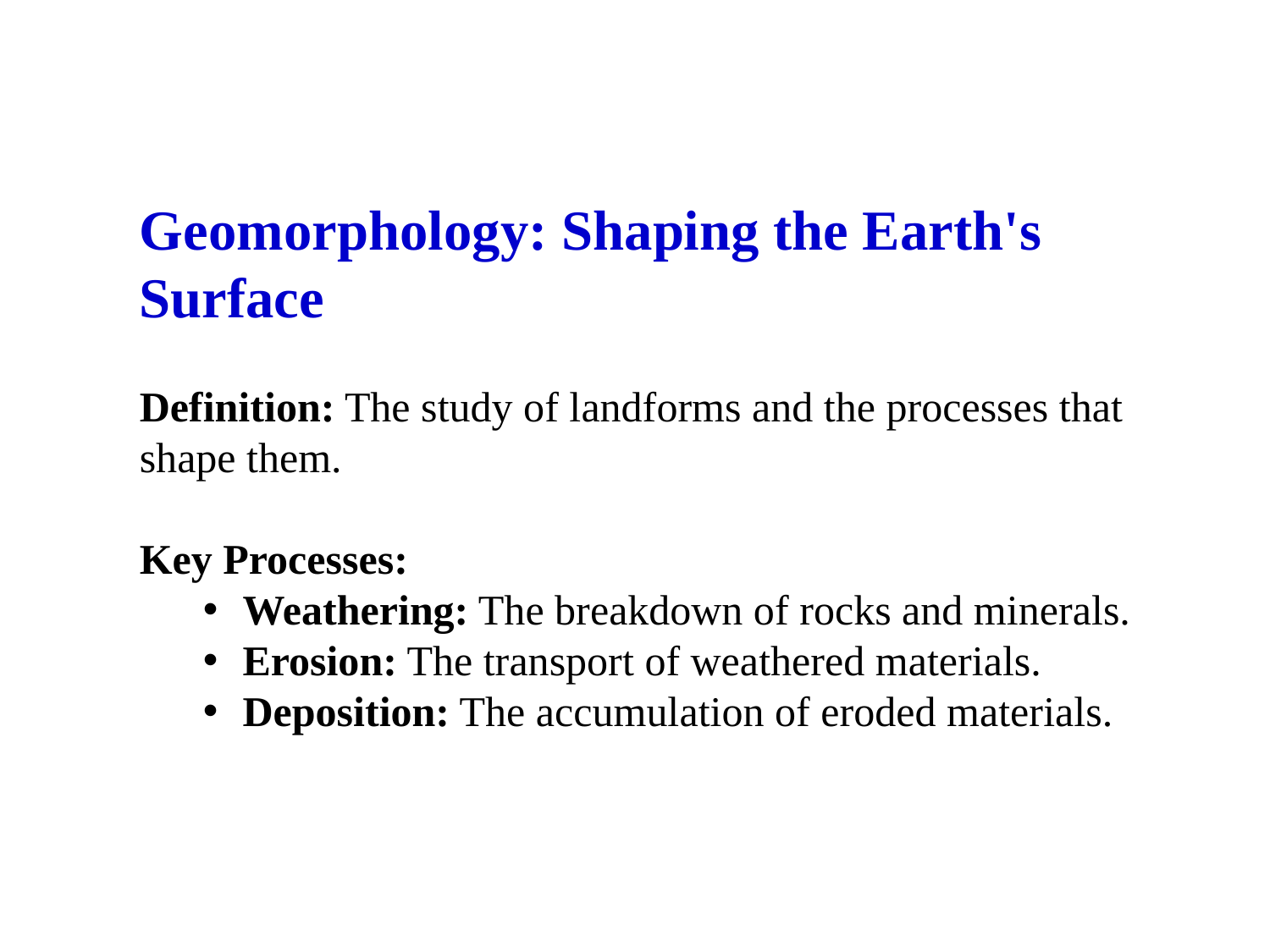

Geomorphology: Shaping the Earth's Surface

Definition: The study of landforms and the processes that shape them.

Key Processes:
Weathering: The breakdown of rocks and minerals.
Erosion: The transport of weathered materials.
Deposition: The accumulation of eroded materials.
8